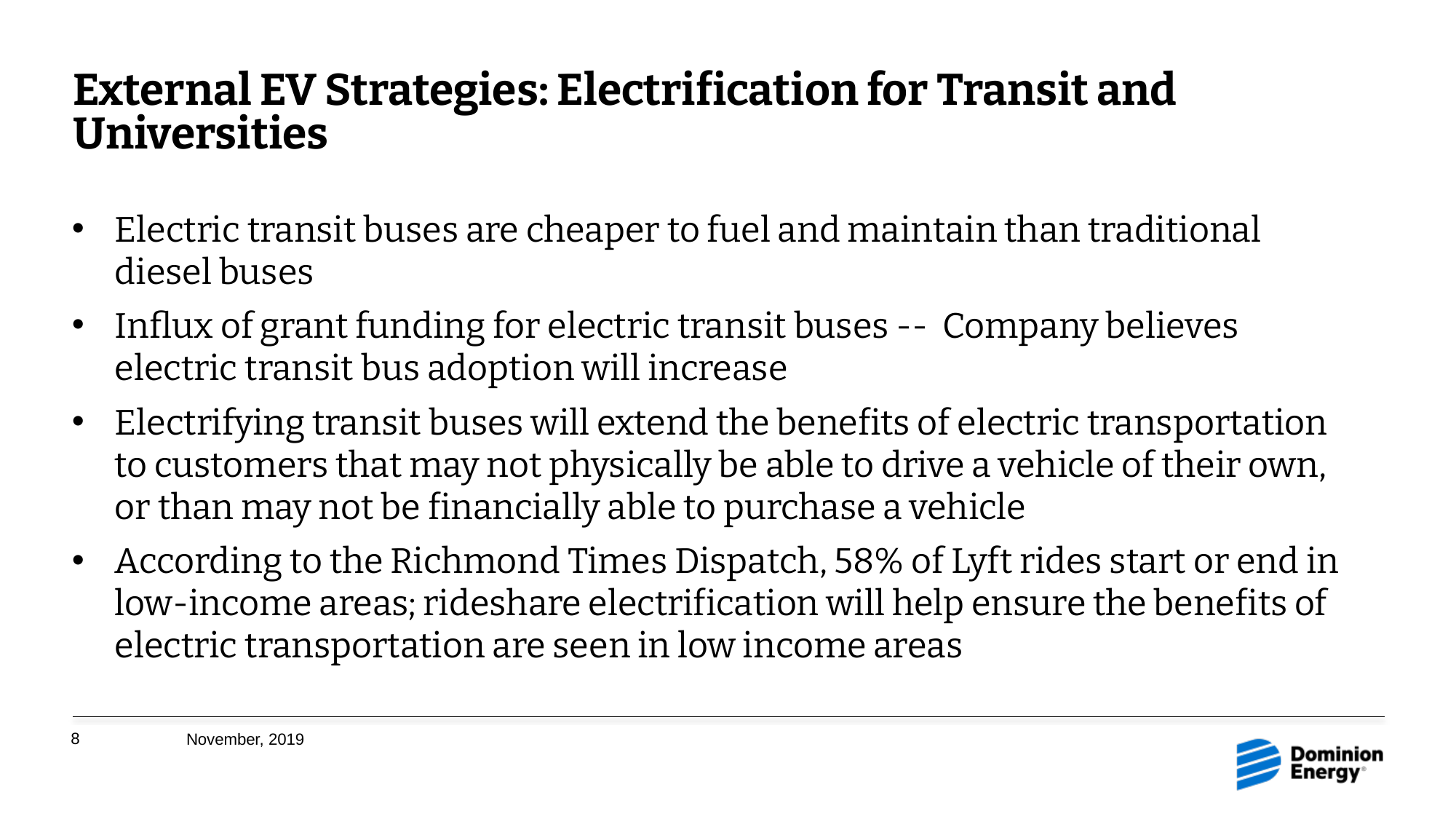

# External EV Strategies: Electrification for Transit and Universities
Electric transit buses are cheaper to fuel and maintain than traditional diesel buses
Influx of grant funding for electric transit buses --  Company believes electric transit bus adoption will increase
Electrifying transit buses will extend the benefits of electric transportation to customers that may not physically be able to drive a vehicle of their own, or than may not be financially able to purchase a vehicle
According to the Richmond Times Dispatch, 58% of Lyft rides start or end in low-income areas; rideshare electrification will help ensure the benefits of electric transportation are seen in low income areas

8
November, 2019